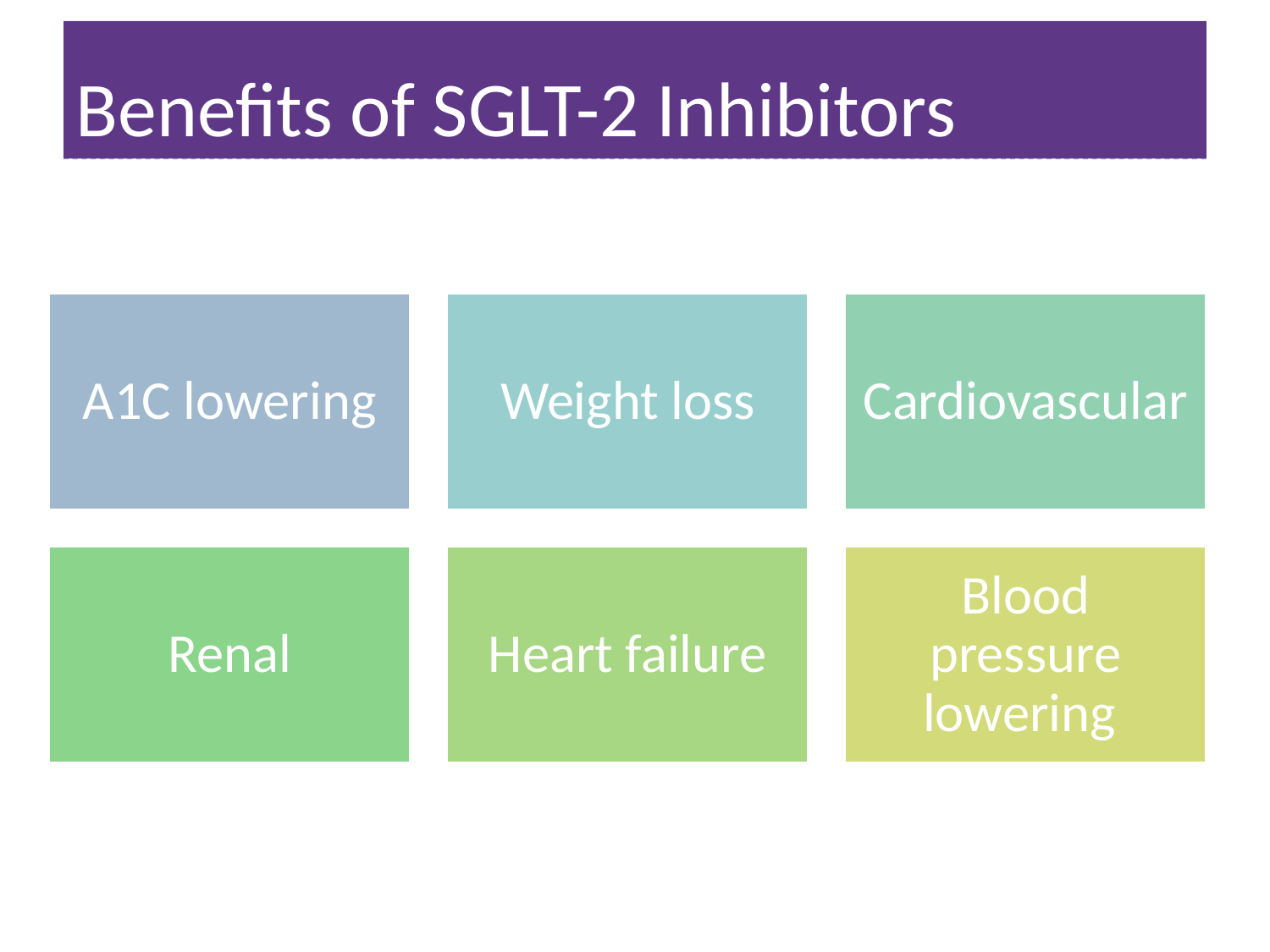

# Benefits of SGLT-2 Inhibitors

A1C lowering
Weight loss
Cardiovascular
Renal
Heart failure
Blood pressure lowering